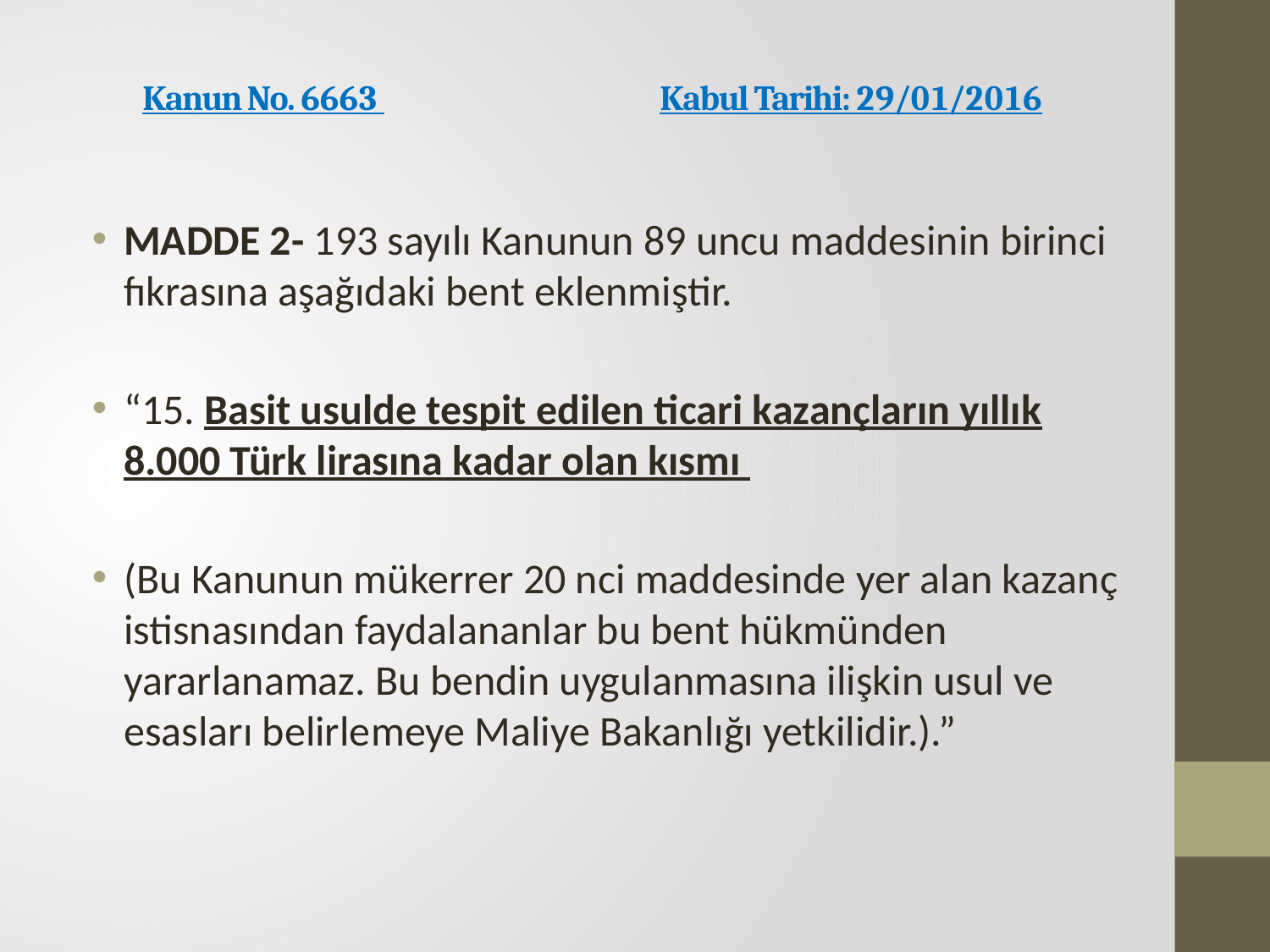

# Kanun No. 6663                                              Kabul Tarihi: 29/01/2016
MADDE 2- 193 sayılı Kanunun 89 uncu maddesinin birinci fıkrasına aşağıdaki bent eklenmiştir.

“15. Basit usulde tespit edilen ticari kazançların yıllık 8.000 Türk lirasına kadar olan kısmı

(Bu Kanunun mükerrer 20 nci maddesinde yer alan kazanç istisnasından faydalananlar bu bent hükmünden yararlanamaz. Bu bendin uygulanmasına ilişkin usul ve esasları belirlemeye Maliye Bakanlığı yetkilidir.).”